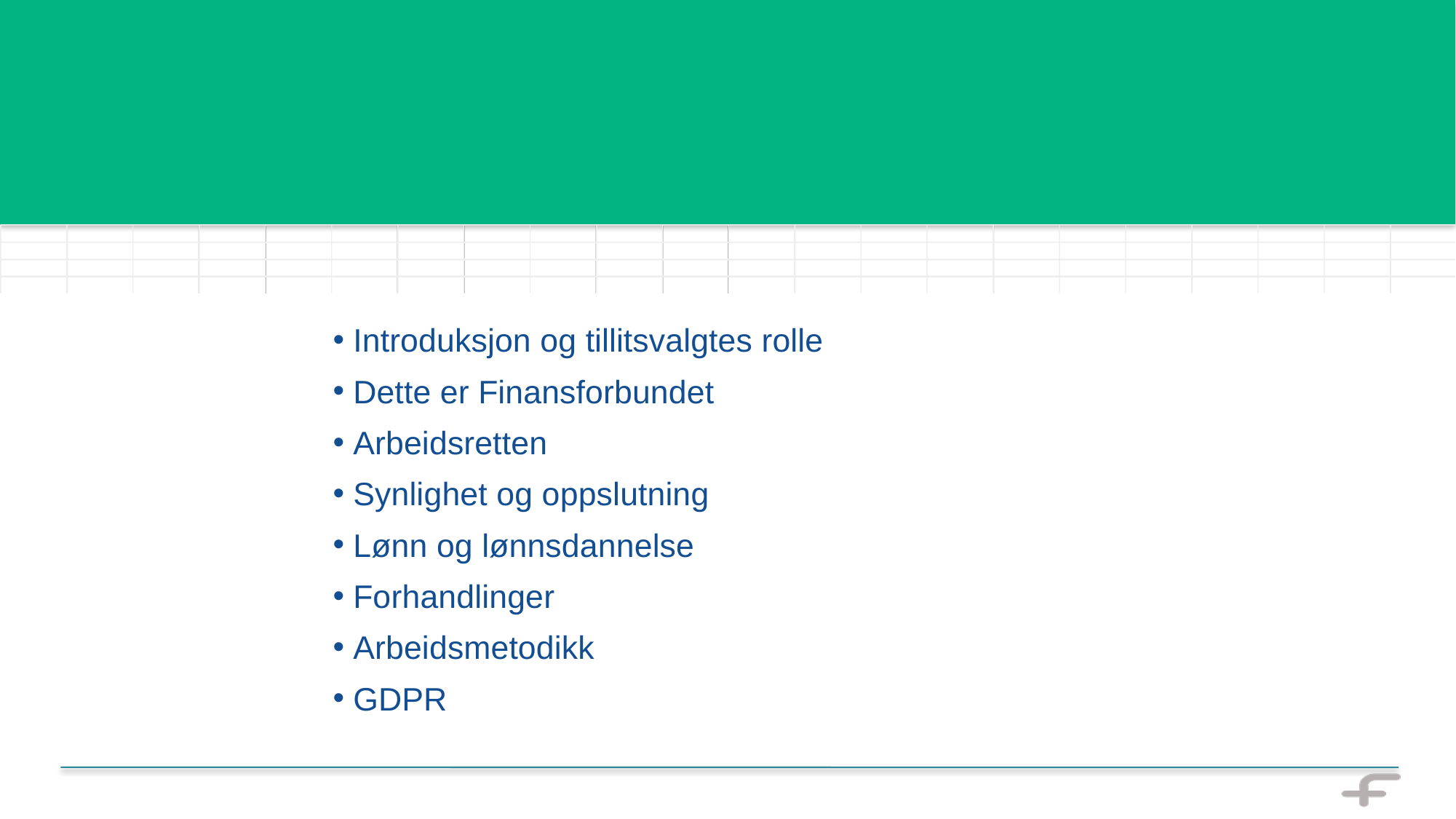

#
Introduksjon og tillitsvalgtes rolle
Dette er Finansforbundet
Arbeidsretten
Synlighet og oppslutning
Lønn og lønnsdannelse
Forhandlinger
Arbeidsmetodikk
GDPR